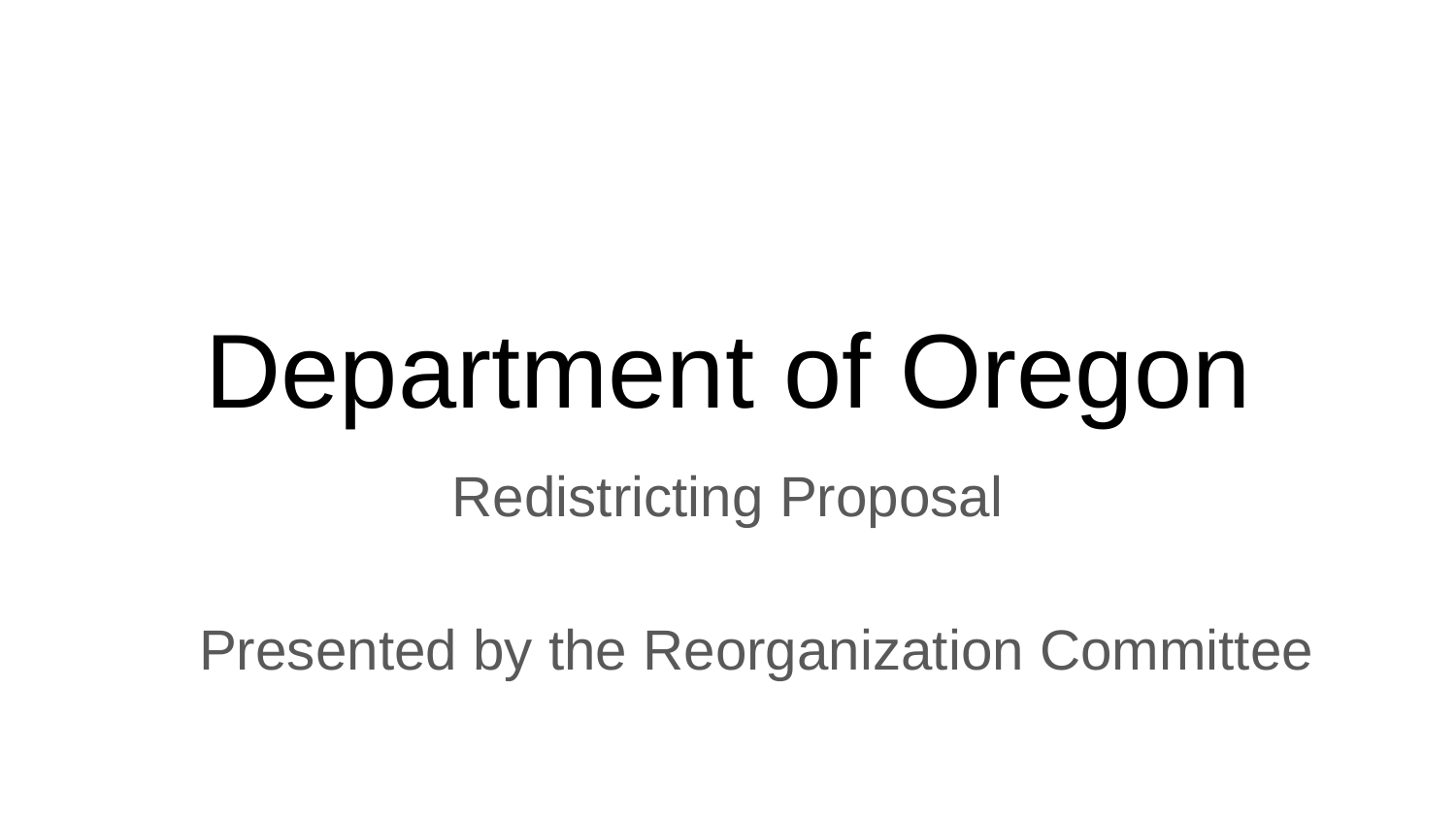

# Department of Oregon
Redistricting Proposal
Presented by the Reorganization Committee